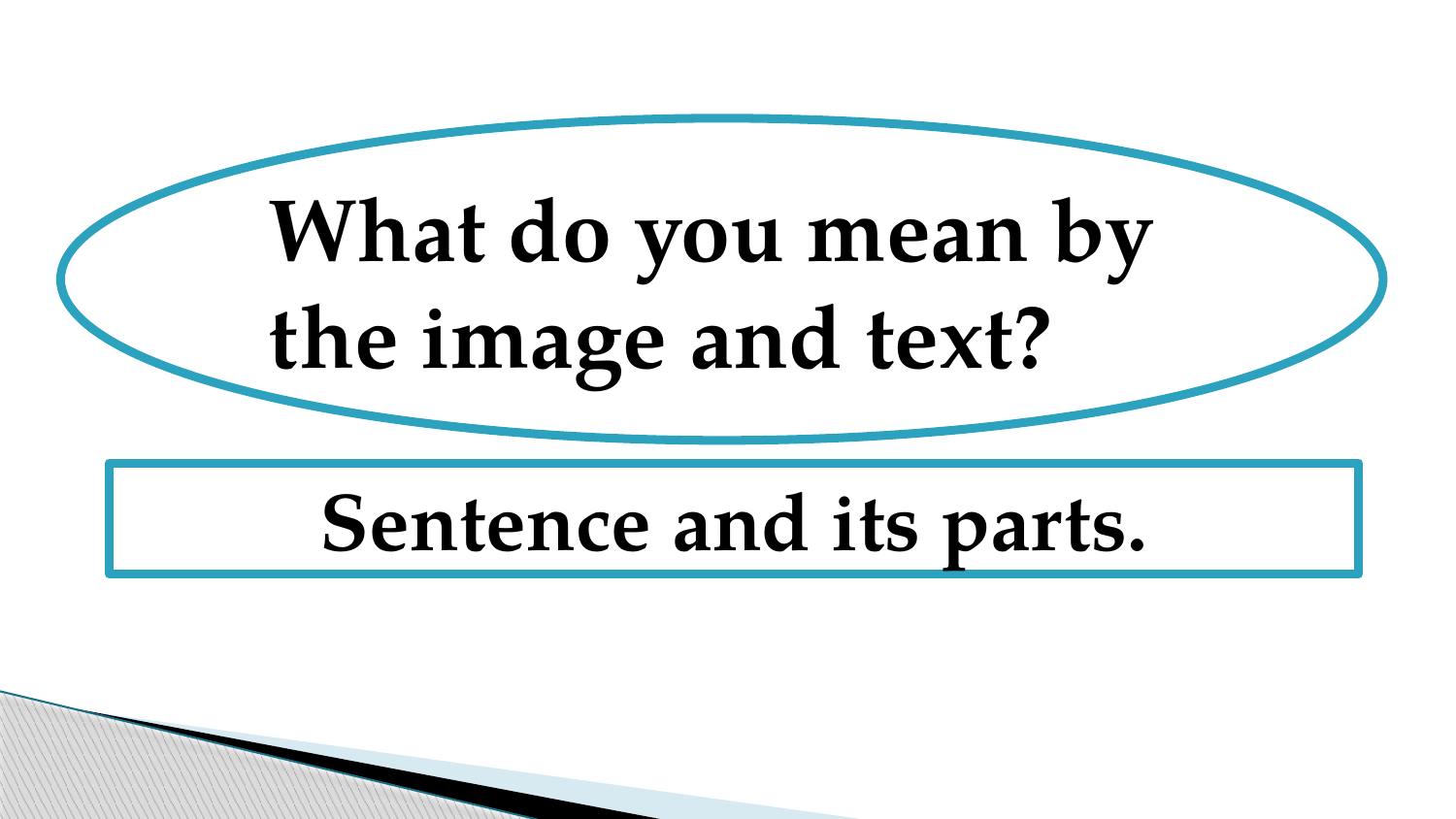

What do you mean by the image and text?
Sentence and its parts.